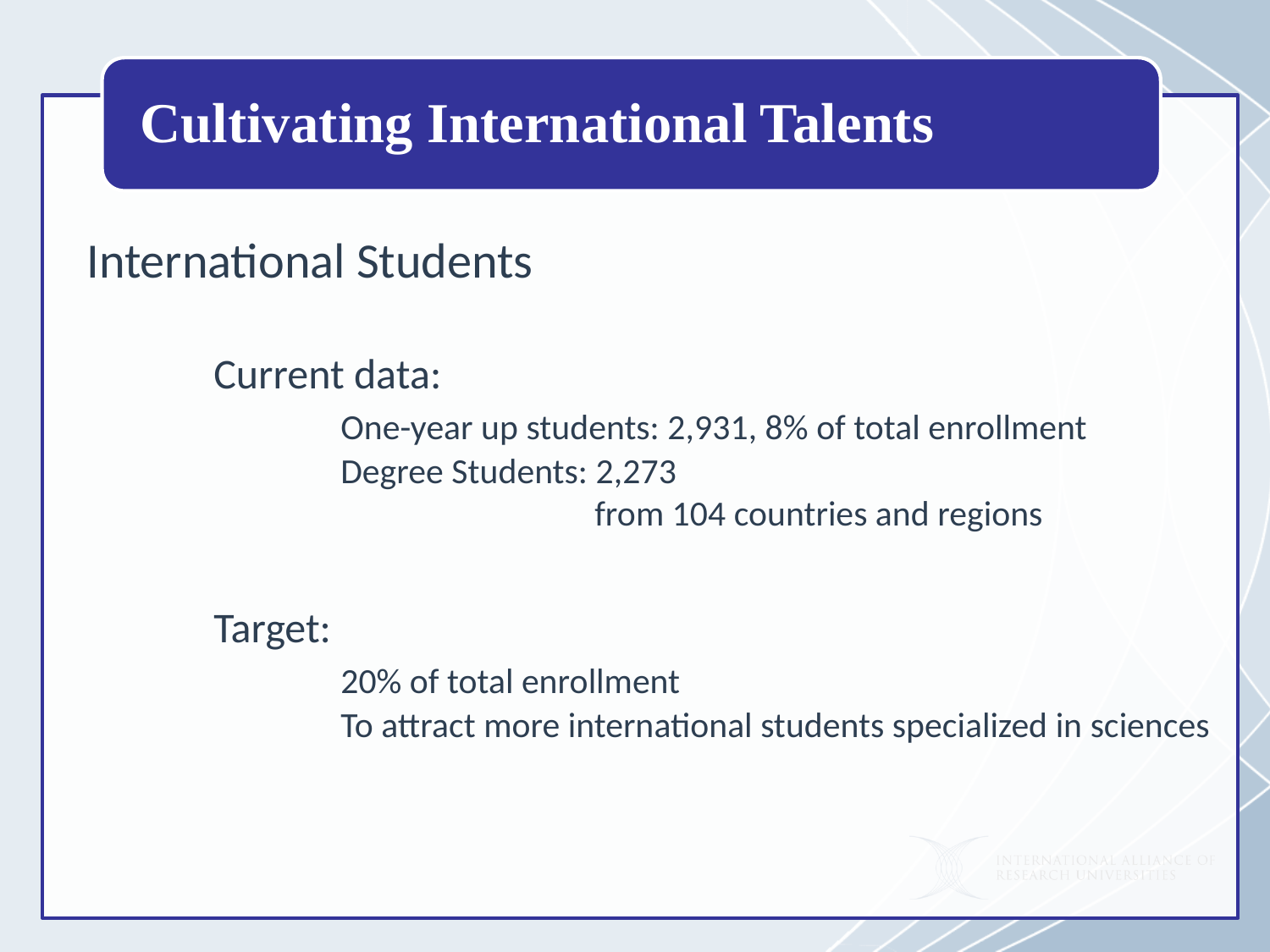

#
Cultivating International Talents
International Students

	Current data:
		One-year up students: 2,931, 8% of total enrollment
		Degree Students: 2,273
				from 104 countries and regions

	Target:
		20% of total enrollment
		To attract more international students specialized in sciences